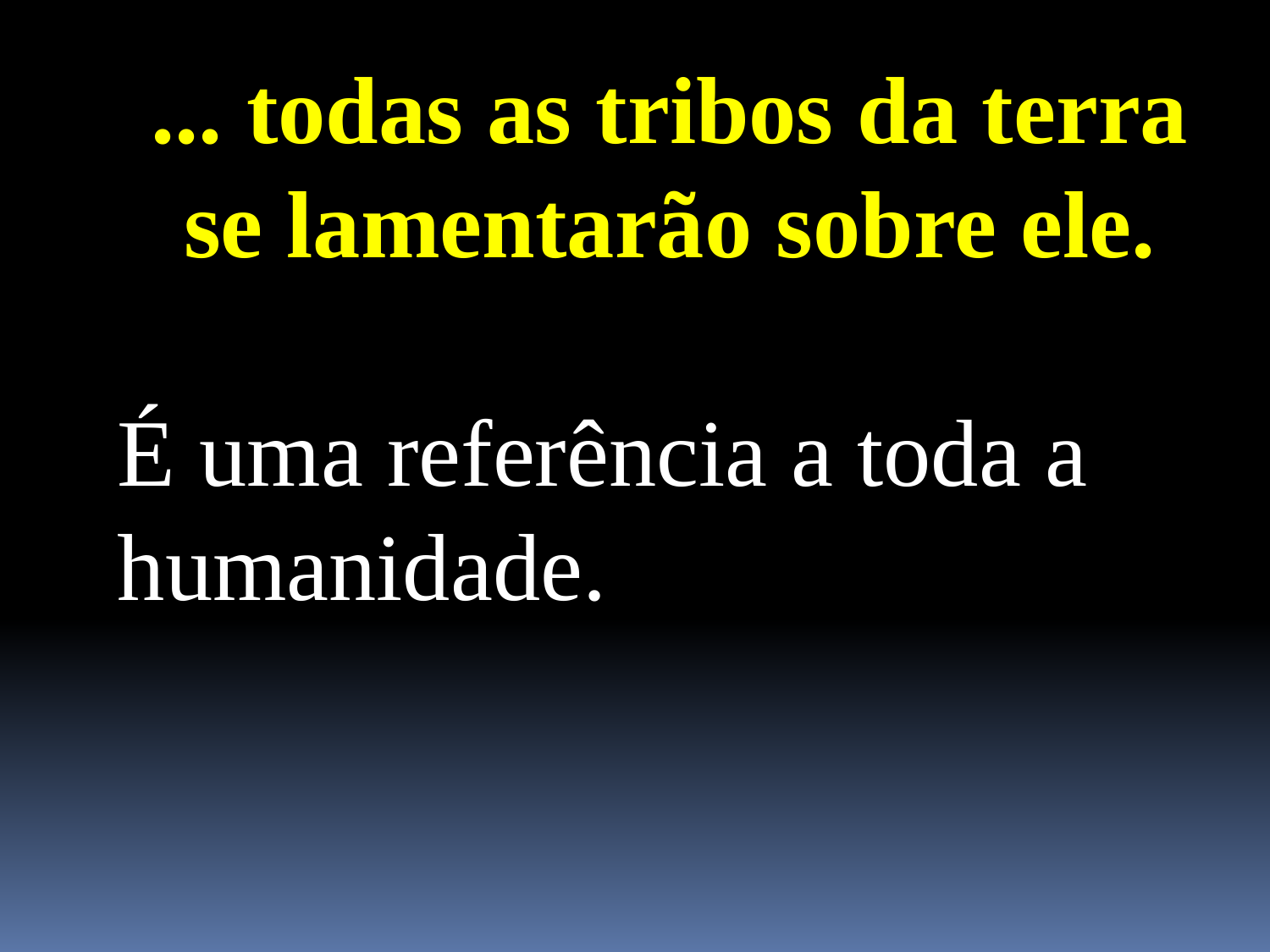

... todas as tribos da terra se lamentarão sobre ele.

É uma referência a toda a humanidade.